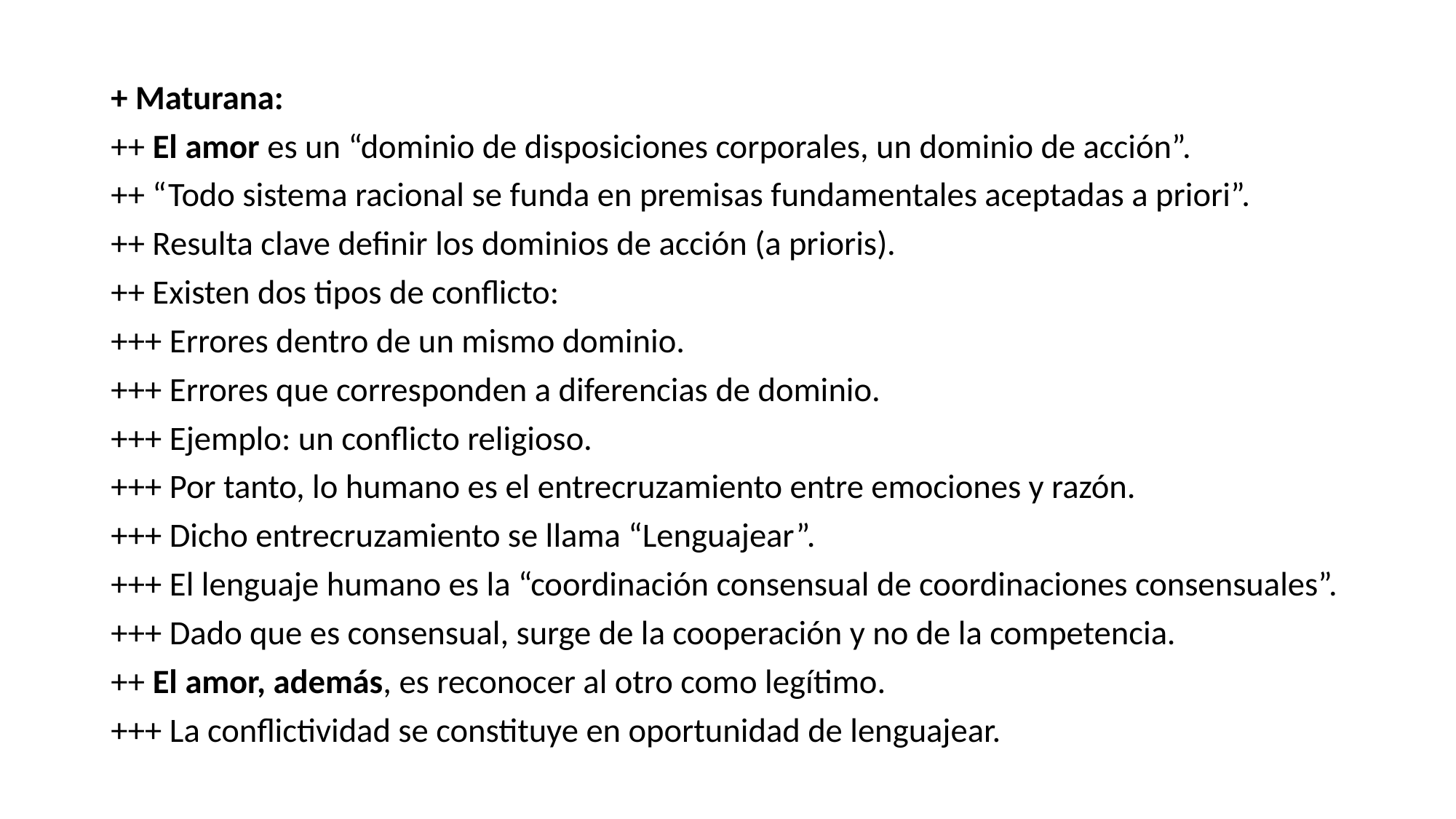

+ Maturana:
++ El amor es un “dominio de disposiciones corporales, un dominio de acción”.
++ “Todo sistema racional se funda en premisas fundamentales aceptadas a priori”.
++ Resulta clave definir los dominios de acción (a prioris).
++ Existen dos tipos de conflicto:
+++ Errores dentro de un mismo dominio.
+++ Errores que corresponden a diferencias de dominio.
+++ Ejemplo: un conflicto religioso.
+++ Por tanto, lo humano es el entrecruzamiento entre emociones y razón.
+++ Dicho entrecruzamiento se llama “Lenguajear”.
+++ El lenguaje humano es la “coordinación consensual de coordinaciones consensuales”.
+++ Dado que es consensual, surge de la cooperación y no de la competencia.
++ El amor, además, es reconocer al otro como legítimo.
+++ La conflictividad se constituye en oportunidad de lenguajear.